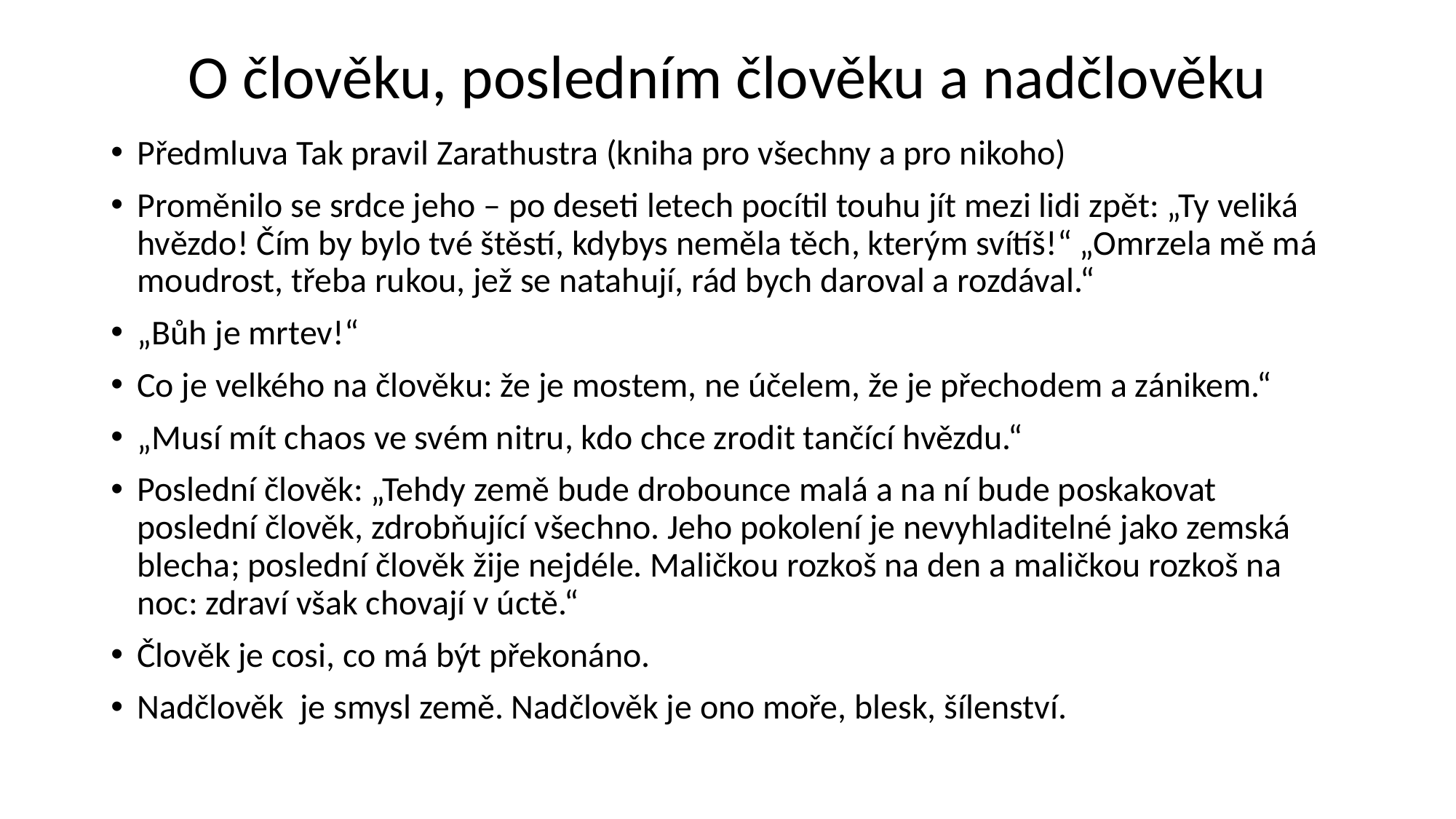

# O člověku, posledním člověku a nadčlověku
Předmluva Tak pravil Zarathustra (kniha pro všechny a pro nikoho)
Proměnilo se srdce jeho – po deseti letech pocítil touhu jít mezi lidi zpět: „Ty veliká hvězdo! Čím by bylo tvé štěstí, kdybys neměla těch, kterým svítíš!“ „Omrzela mě má moudrost, třeba rukou, jež se natahují, rád bych daroval a rozdával.“
„Bůh je mrtev!“
Co je velkého na člověku: že je mostem, ne účelem, že je přechodem a zánikem.“
„Musí mít chaos ve svém nitru, kdo chce zrodit tančící hvězdu.“
Poslední člověk: „Tehdy země bude drobounce malá a na ní bude poskakovat poslední člověk, zdrobňující všechno. Jeho pokolení je nevyhladitelné jako zemská blecha; poslední člověk žije nejdéle. Maličkou rozkoš na den a maličkou rozkoš na noc: zdraví však chovají v úctě.“
Člověk je cosi, co má být překonáno.
Nadčlověk  je smysl země. Nadčlověk je ono moře, blesk, šílenství.